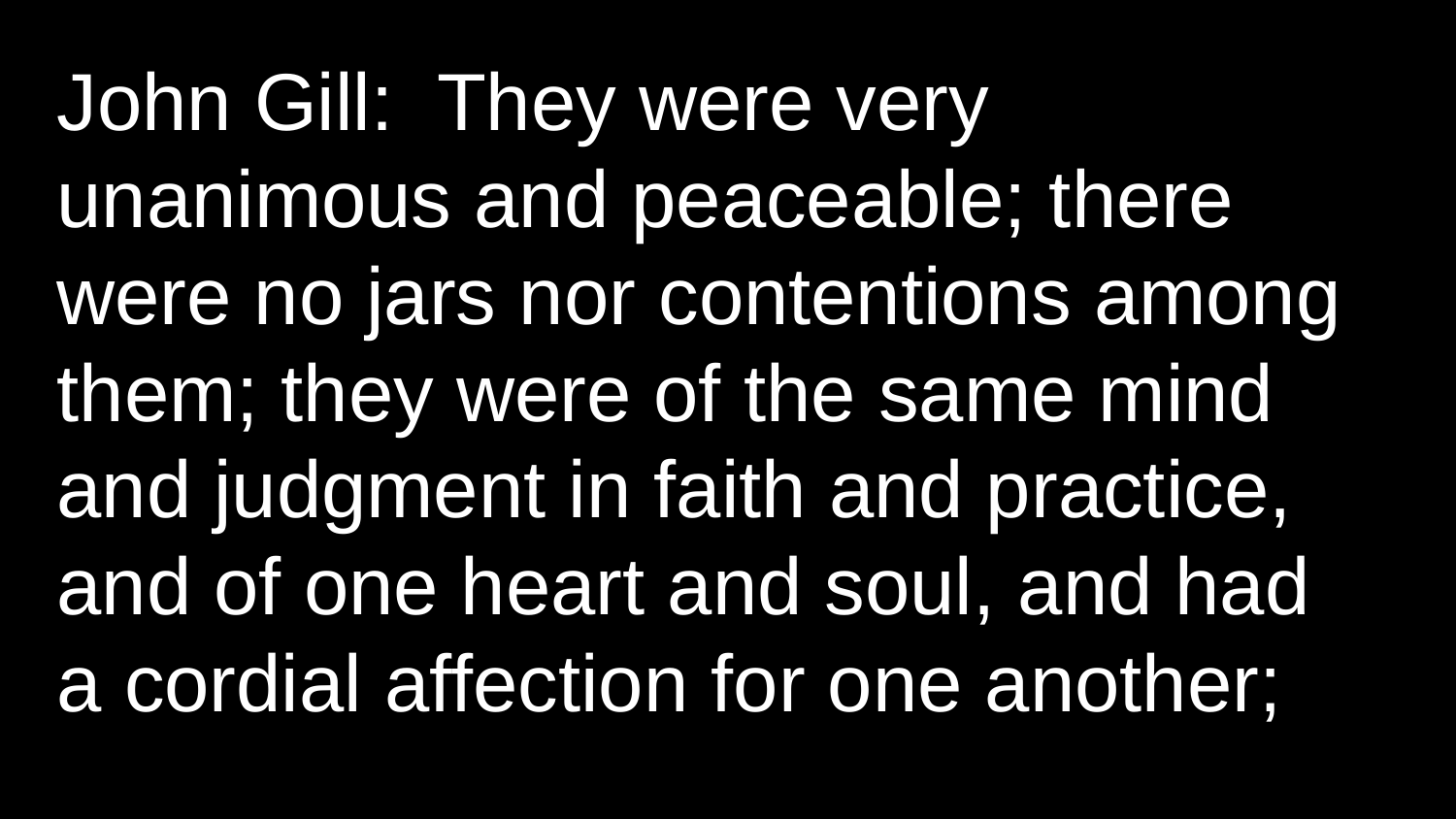

John Gill:  They were very unanimous and peaceable; there were no jars nor contentions among them; they were of the same mind and judgment in faith and practice, and of one heart and soul, and had a cordial affection for one another;